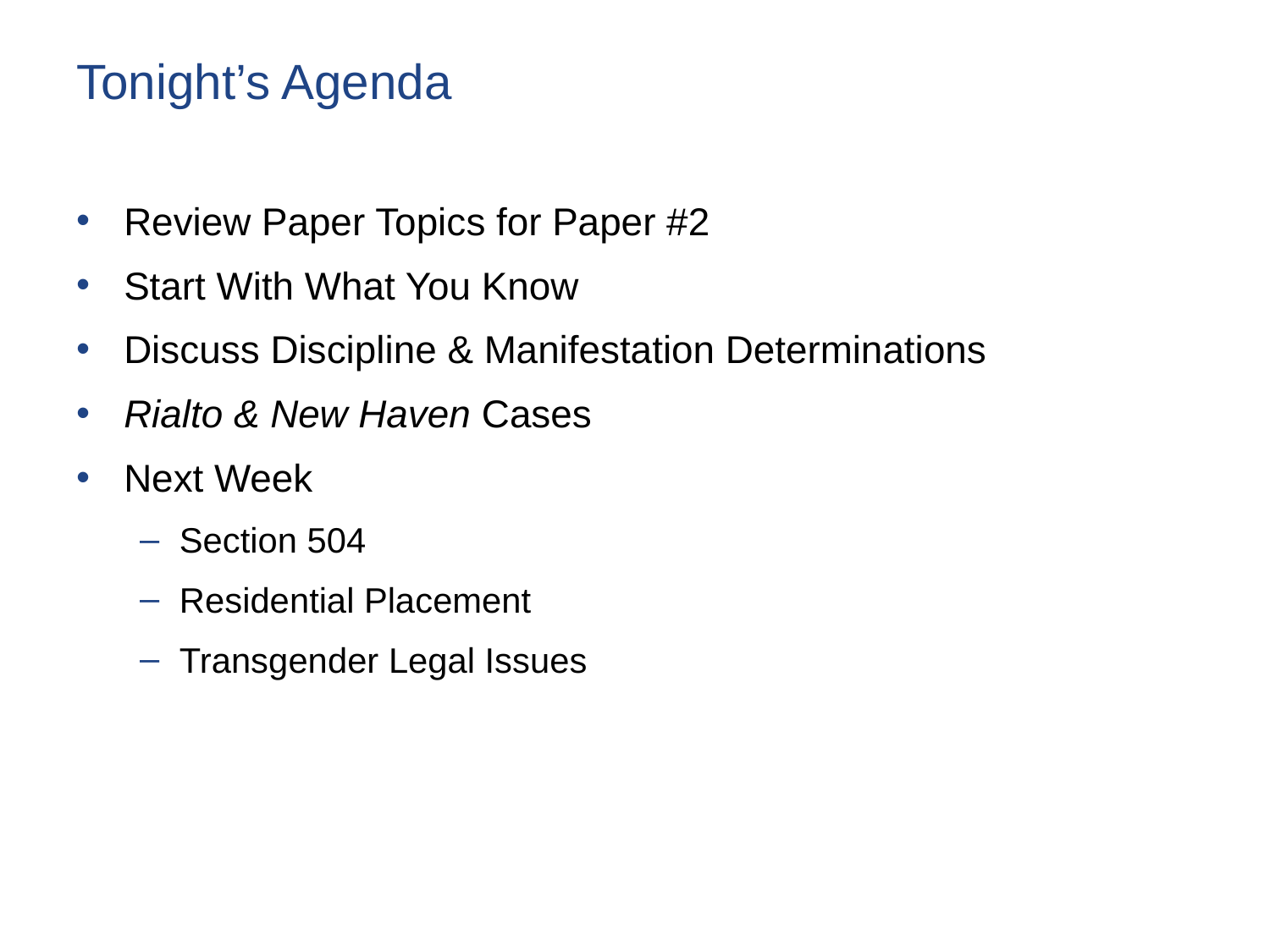

# Tonight’s Agenda
Review Paper Topics for Paper #2
Start With What You Know
Discuss Discipline & Manifestation Determinations
Rialto & New Haven Cases
Next Week
Section 504
Residential Placement
Transgender Legal Issues